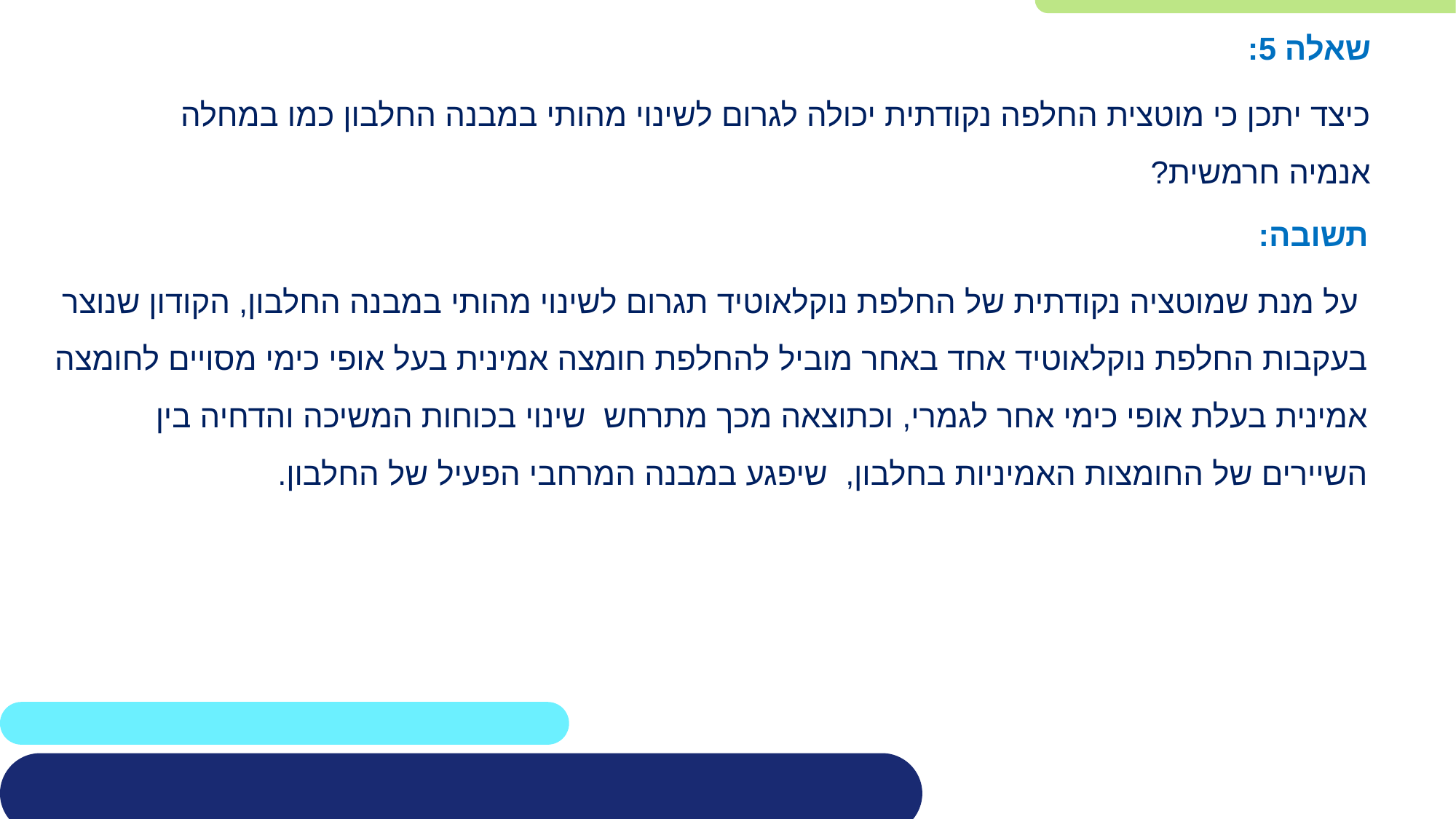

שאלה 5:
כיצד יתכן כי מוטצית החלפה נקודתית יכולה לגרום לשינוי מהותי במבנה החלבון כמו במחלה אנמיה חרמשית?

תשובה:
 על מנת שמוטציה נקודתית של החלפת נוקלאוטיד תגרום לשינוי מהותי במבנה החלבון, הקודון שנוצר בעקבות החלפת נוקלאוטיד אחד באחר מוביל להחלפת חומצה אמינית בעל אופי כימי מסויים לחומצה אמינית בעלת אופי כימי אחר לגמרי, וכתוצאה מכך מתרחש  שינוי בכוחות המשיכה והדחיה בין השיירים של החומצות האמיניות בחלבון,  שיפגע במבנה המרחבי הפעיל של החלבון.